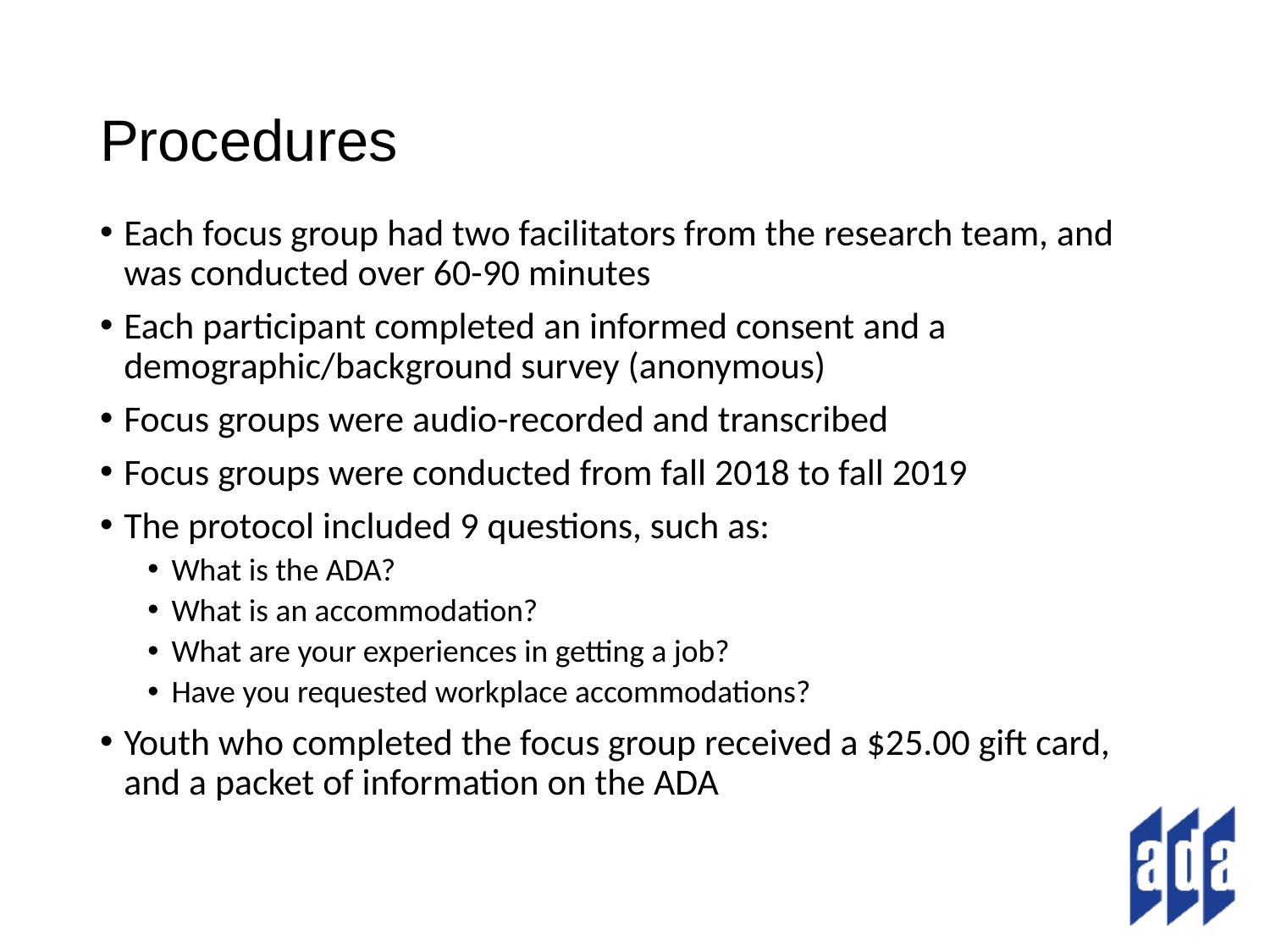

# Procedures
Each focus group had two facilitators from the research team, and was conducted over 60-90 minutes
Each participant completed an informed consent and a demographic/background survey (anonymous)
Focus groups were audio-recorded and transcribed
Focus groups were conducted from fall 2018 to fall 2019
The protocol included 9 questions, such as:
What is the ADA?
What is an accommodation?
What are your experiences in getting a job?
Have you requested workplace accommodations?
Youth who completed the focus group received a $25.00 gift card, and a packet of information on the ADA